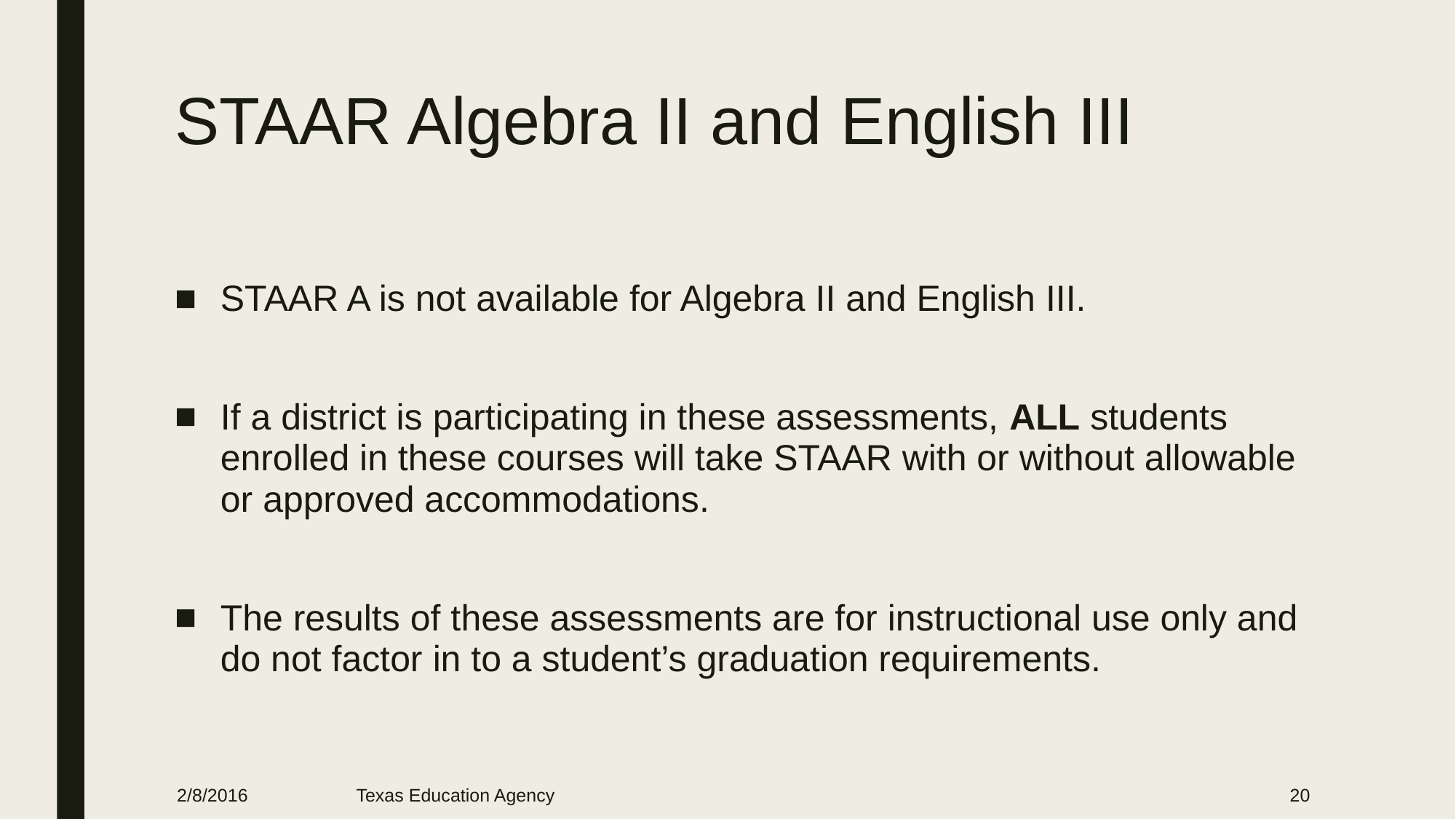

# STAAR Algebra II and English III
STAAR A is not available for Algebra II and English III.

If a district is participating in these assessments, ALL students enrolled in these courses will take STAAR with or without allowable or approved accommodations.

The results of these assessments are for instructional use only and do not factor in to a student’s graduation requirements.
2/8/2016
Texas Education Agency
20